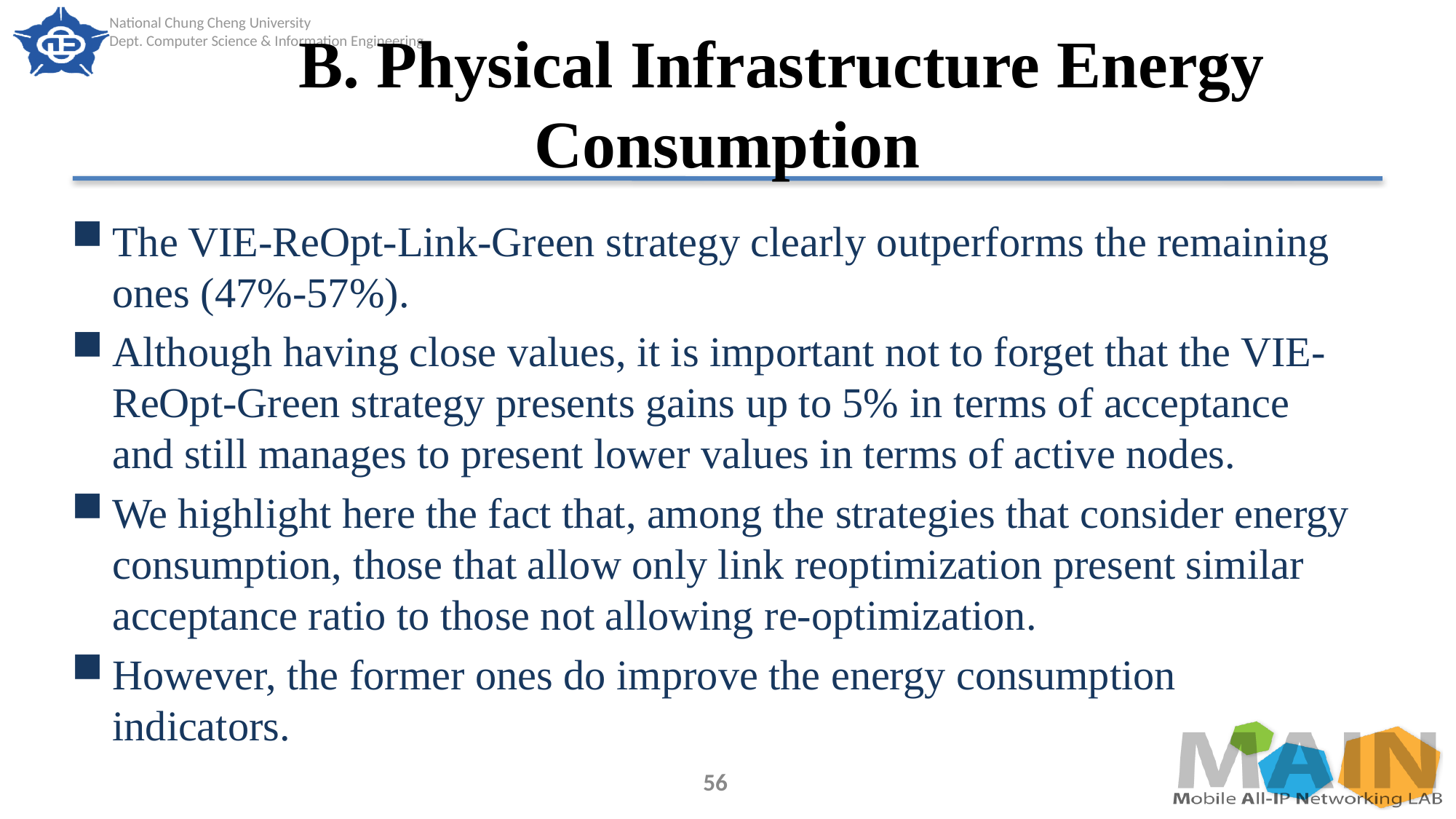

# B. Physical Infrastructure Energy Consumption
The VIE-ReOpt-Link-Green strategy clearly outperforms the remaining ones (47%-57%).
Although having close values, it is important not to forget that the VIE-ReOpt-Green strategy presents gains up to 5% in terms of acceptance and still manages to present lower values in terms of active nodes.
We highlight here the fact that, among the strategies that consider energy consumption, those that allow only link reoptimization present similar acceptance ratio to those not allowing re-optimization.
However, the former ones do improve the energy consumption indicators.
56